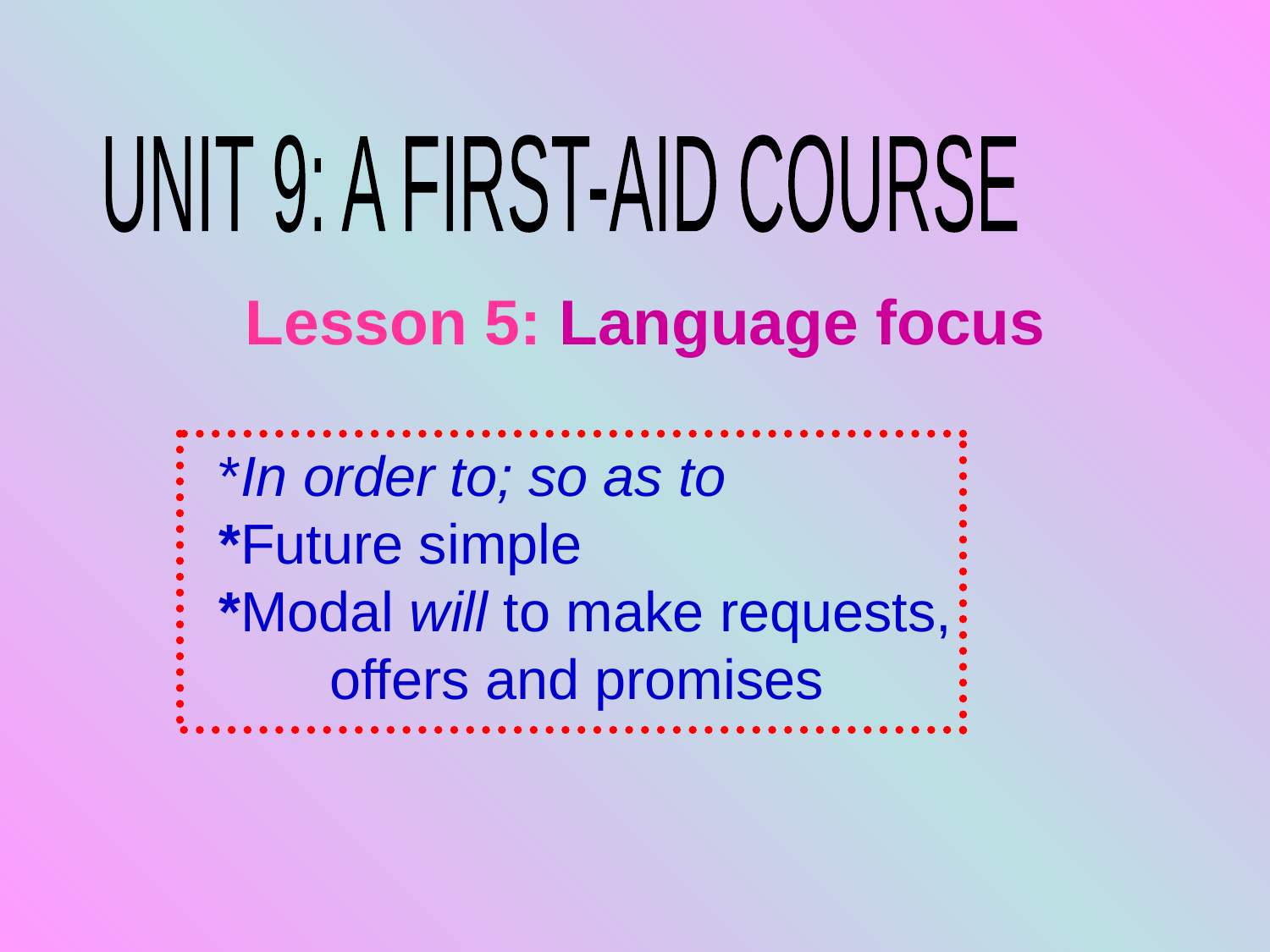

UNIT 9: A FIRST-AID COURSE
Lesson 5: Language focus

 *In order to; so as to
 *Future simple
 *Modal will to make requests, 	offers and promises